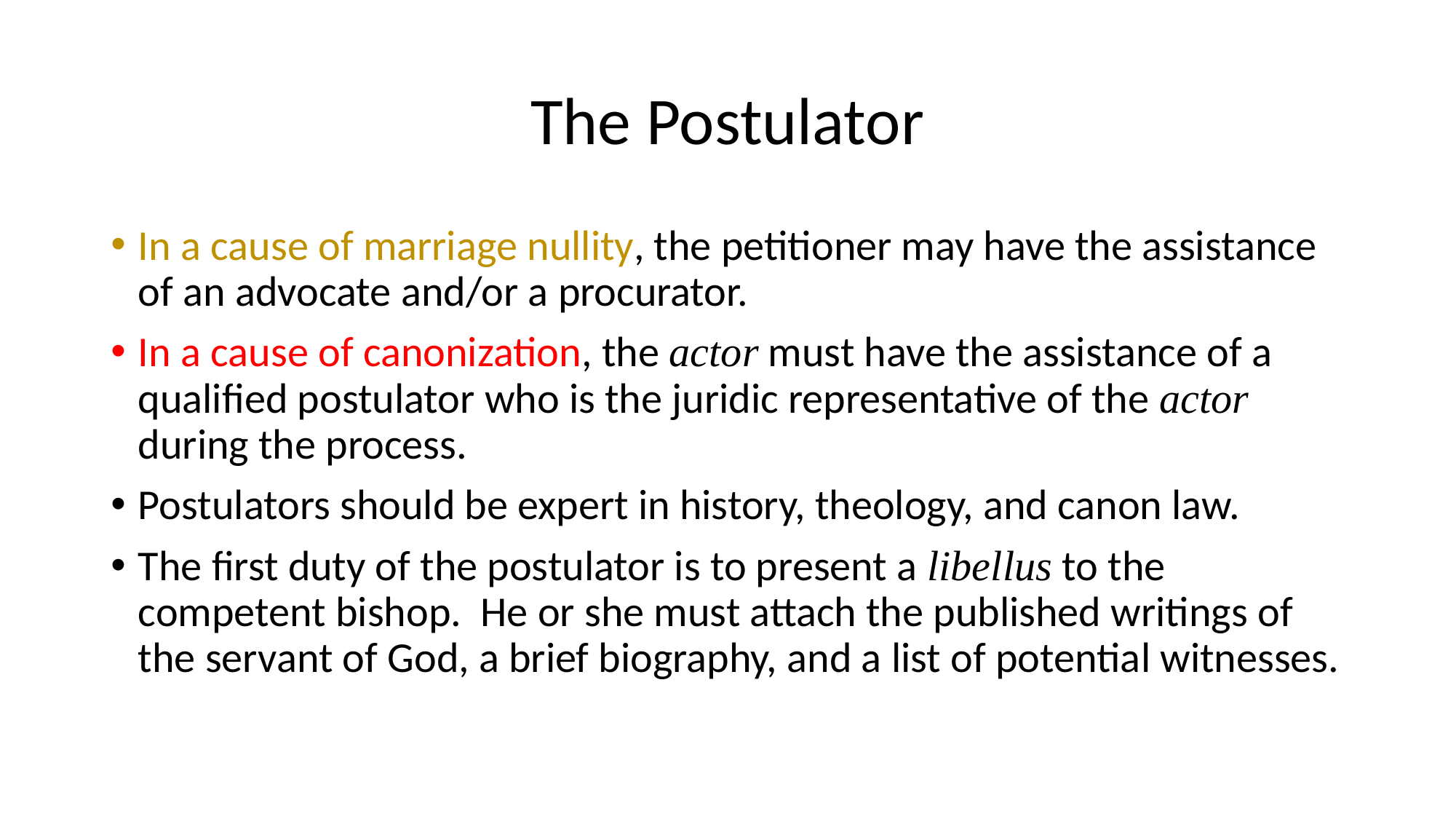

# The Postulator
In a cause of marriage nullity, the petitioner may have the assistance of an advocate and/or a procurator.
In a cause of canonization, the actor must have the assistance of a qualified postulator who is the juridic representative of the actor during the process.
Postulators should be expert in history, theology, and canon law.
The first duty of the postulator is to present a libellus to the competent bishop.  He or she must attach the published writings of the servant of God, a brief biography, and a list of potential witnesses.